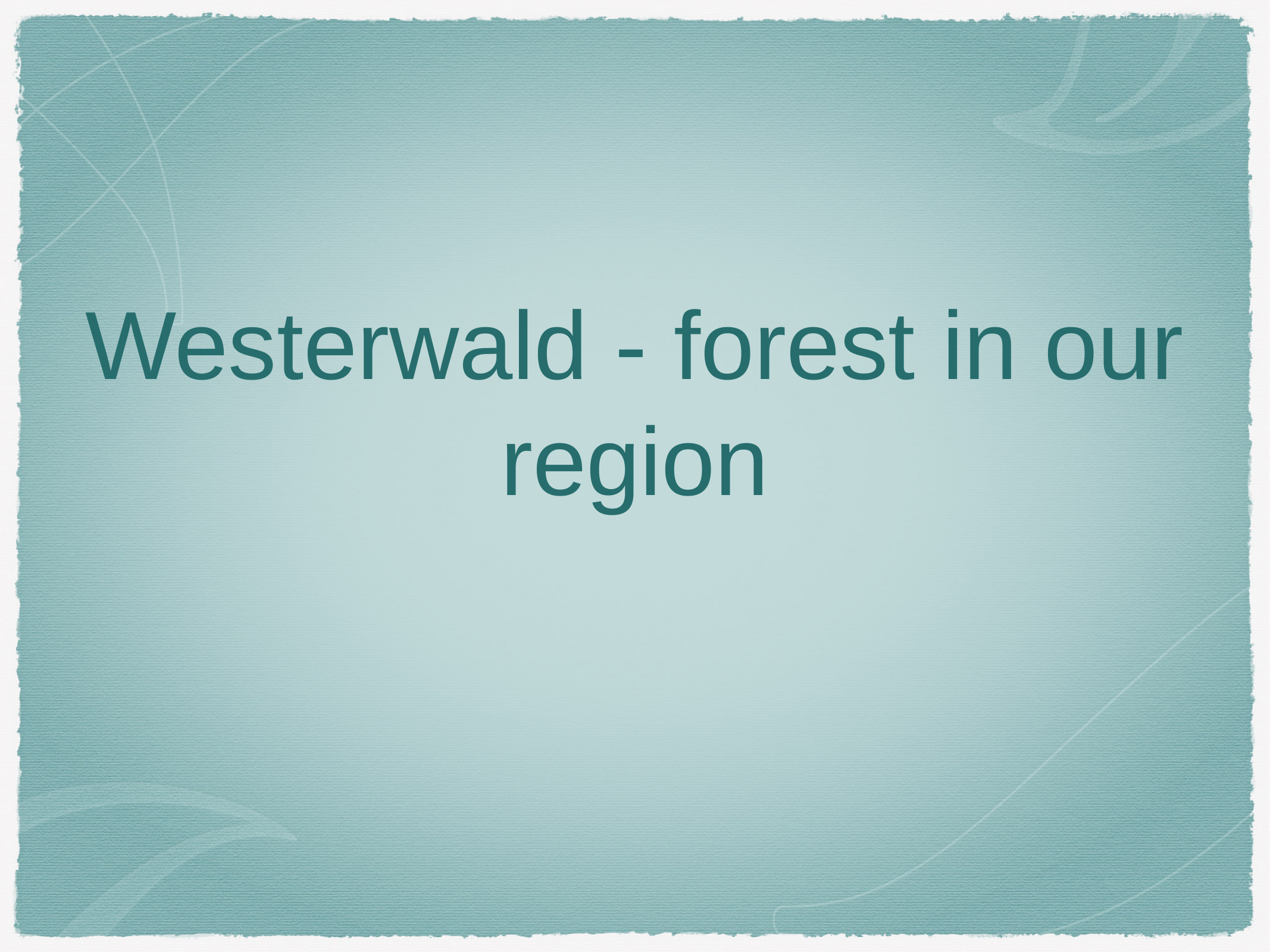

# Westerwald - forest in our region